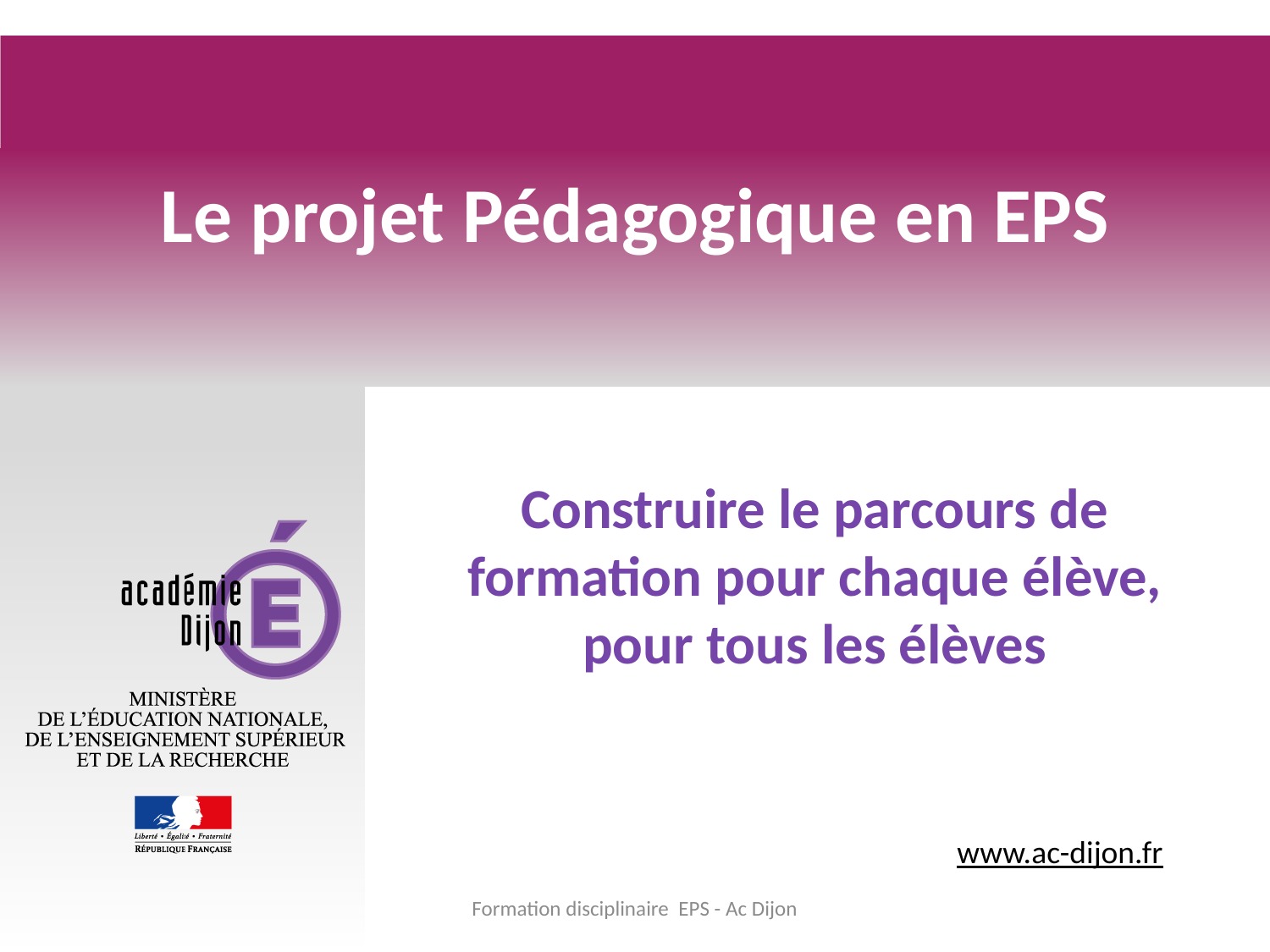

# Le projet Pédagogique en EPS
Construire le parcours de formation pour chaque élève, pour tous les élèves
Formation disciplinaire  EPS - Ac Dijon